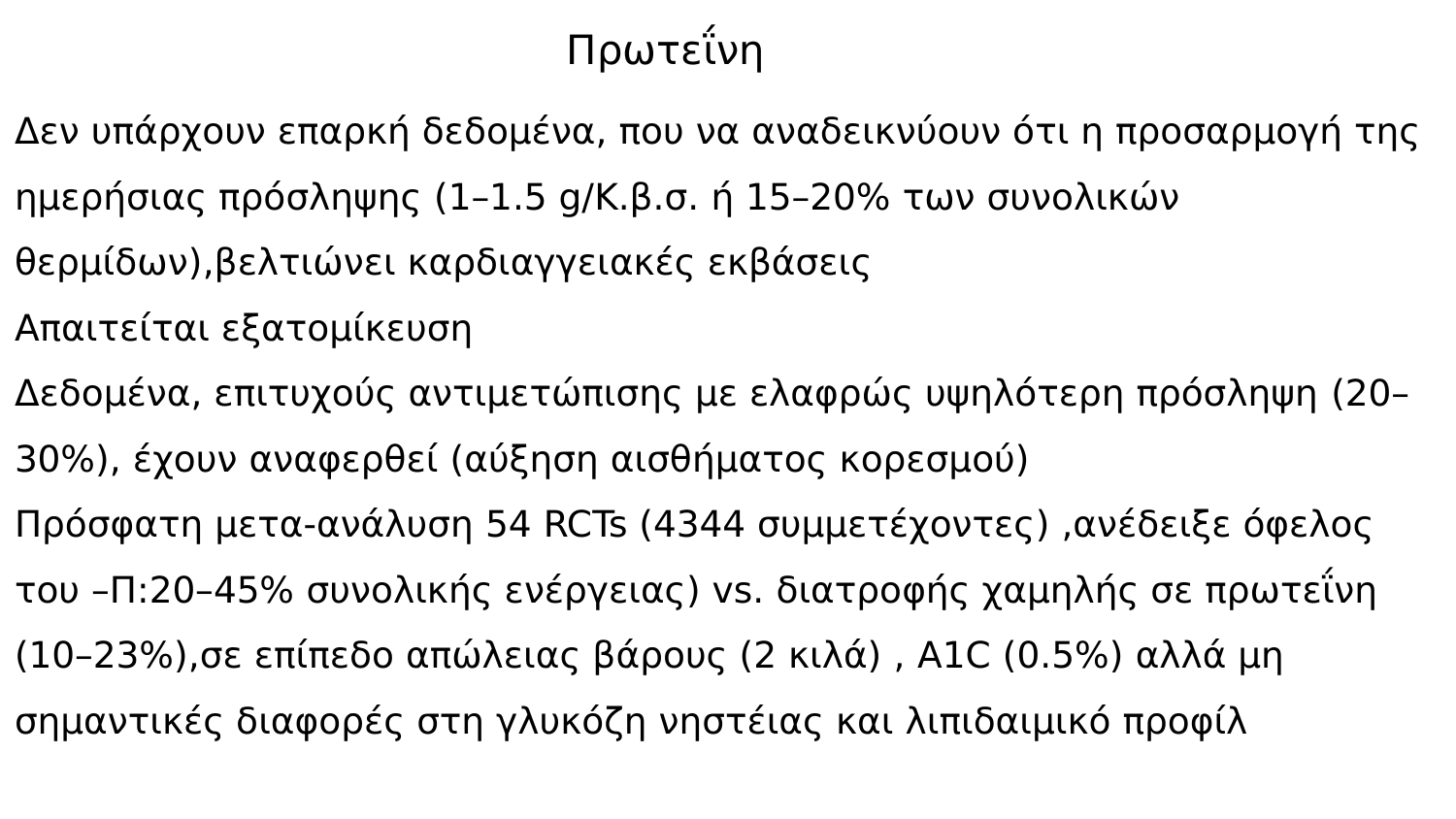

# Πρωτεΐνη

Δεν υπάρχουν επαρκή δεδομένα, που να αναδεικνύουν ότι η προσαρμογή της ημερήσιας πρόσληψης (1–1.5 g/Κ.β.σ. ή 15–20% των συνολικών θερμίδων),βελτιώνει καρδιαγγειακές εκβάσεις
Απαιτείται εξατομίκευση
Δεδομένα, επιτυχούς αντιμετώπισης με ελαφρώς υψηλότερη πρόσληψη (20–30%), έχουν αναφερθεί (αύξηση αισθήματος κορεσμού)
Πρόσφατη μετα-ανάλυση 54 RCTs (4344 συμμετέχοντες) ,ανέδειξε όφελος του –Π:20–45% συνολικής ενέργειας) vs. διατροφής χαμηλής σε πρωτεΐνη (10–23%),σε επίπεδο απώλειας βάρους (2 κιλά) , A1C (0.5%) αλλά μη σημαντικές διαφορές στη γλυκόζη νηστέιας και λιπιδαιμικό προφίλ